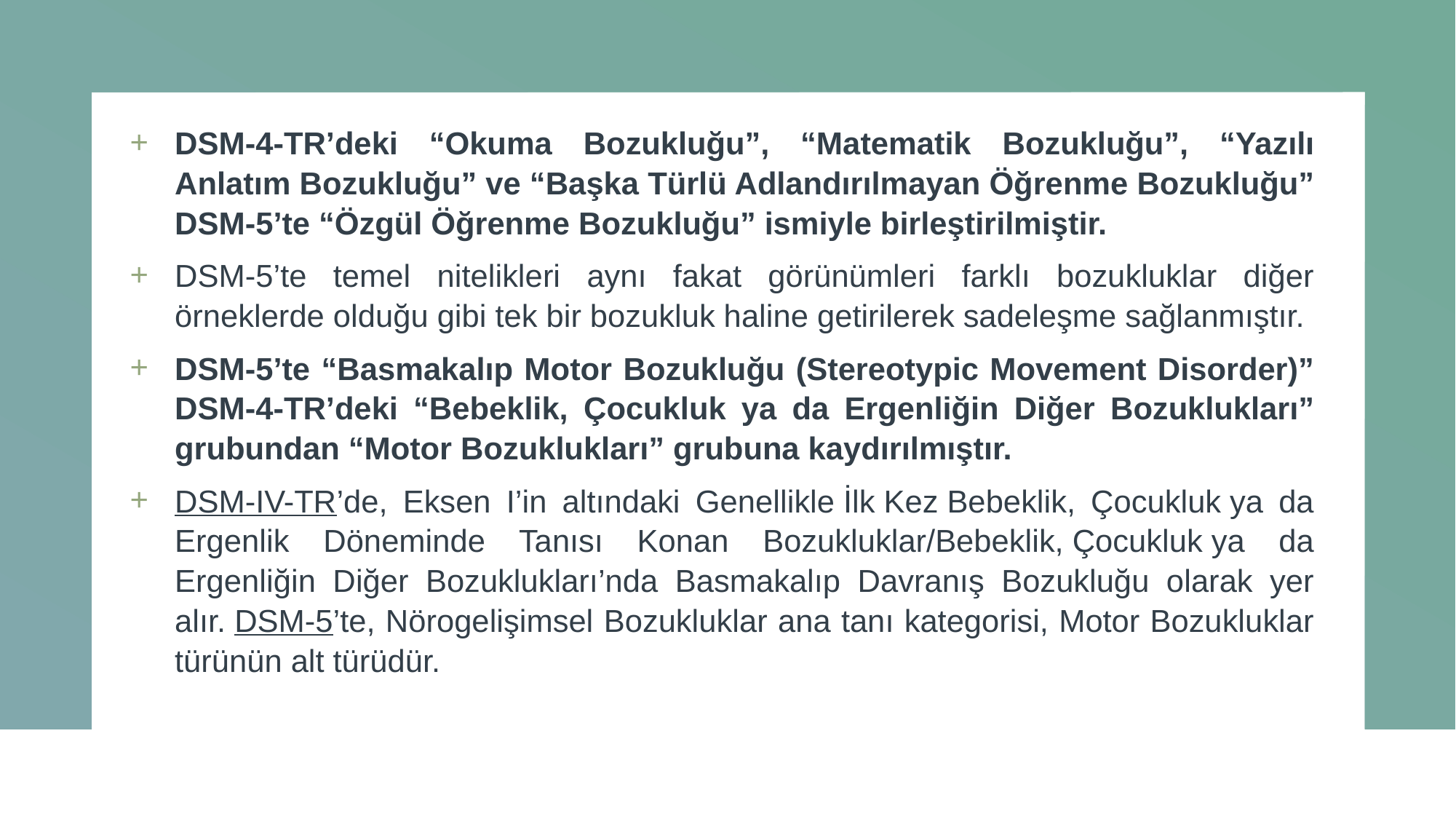

DSM-4-TR’deki “Okuma Bozukluğu”, “Matematik Bozukluğu”, “Yazılı Anlatım Bozukluğu” ve “Başka Türlü Adlandırılmayan Öğrenme Bozukluğu” DSM-5’te “Özgül Öğrenme Bozukluğu” ismiyle birleştirilmiştir.
DSM-5’te temel nitelikleri aynı fakat görünümleri farklı bozukluklar diğer örneklerde olduğu gibi tek bir bozukluk haline getirilerek sadeleşme sağlanmıştır.
DSM-5’te “Basmakalıp Motor Bozukluğu (Stereotypic Movement Disorder)” DSM-4-TR’deki “Bebeklik, Çocukluk ya da Ergenliğin Diğer Bozuklukları” grubundan “Motor Bozuklukları” grubuna kaydırılmıştır.
DSM-IV-TR’de, Eksen I’in altındaki Genellikle İlk Kez Bebeklik, Çocukluk ya da Ergenlik Döneminde Tanısı Konan Bozukluklar/Bebeklik, Çocukluk ya da Ergenliğin Diğer Bozuklukları’nda Basmakalıp Davranış Bozukluğu olarak yer alır. DSM-5’te, Nörogelişimsel Bozukluklar ana tanı kategorisi, Motor Bozukluklar türünün alt türüdür.